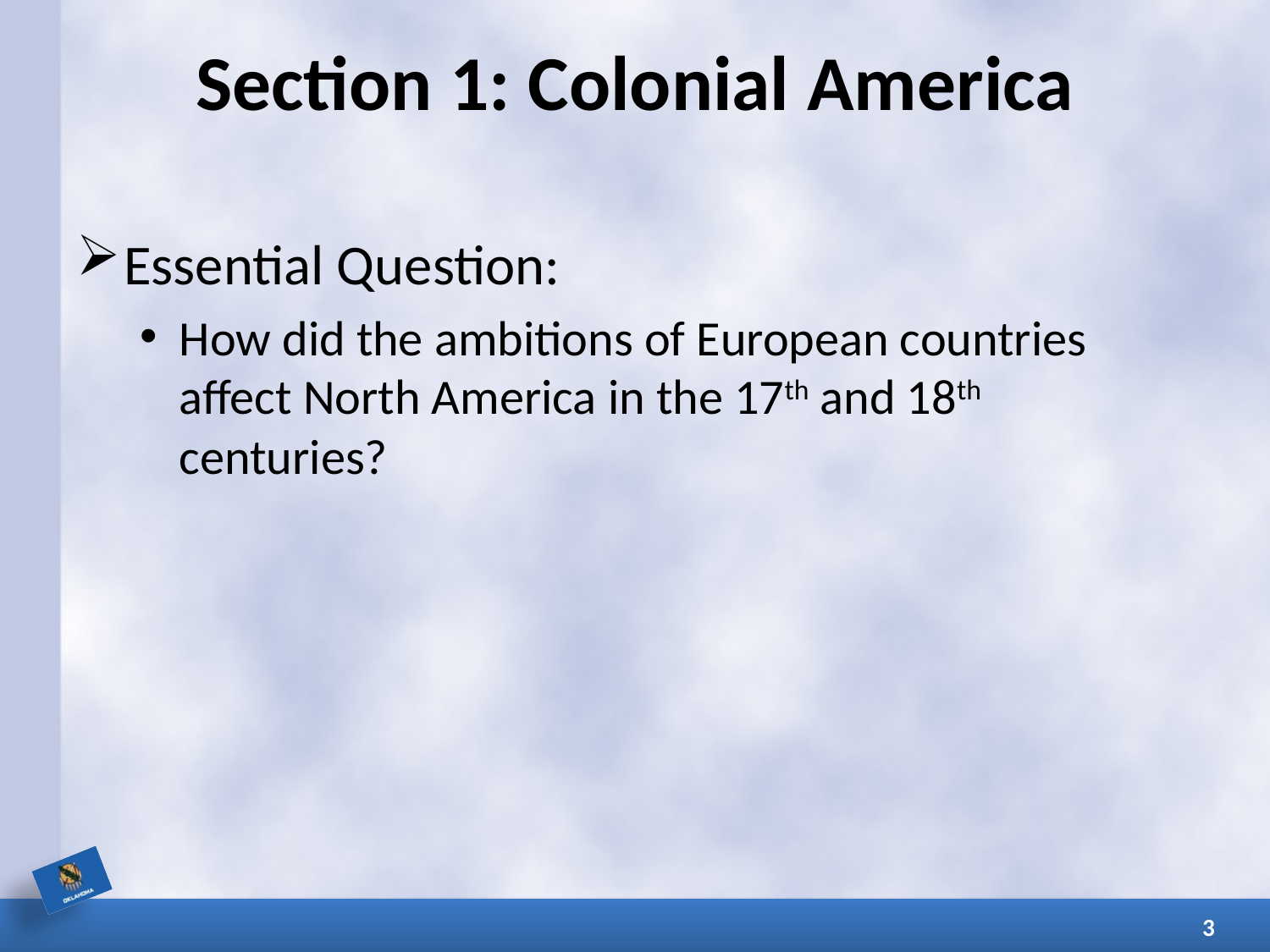

# Section 1: Colonial America
Essential Question:
How did the ambitions of European countries affect North America in the 17th and 18th centuries?

3